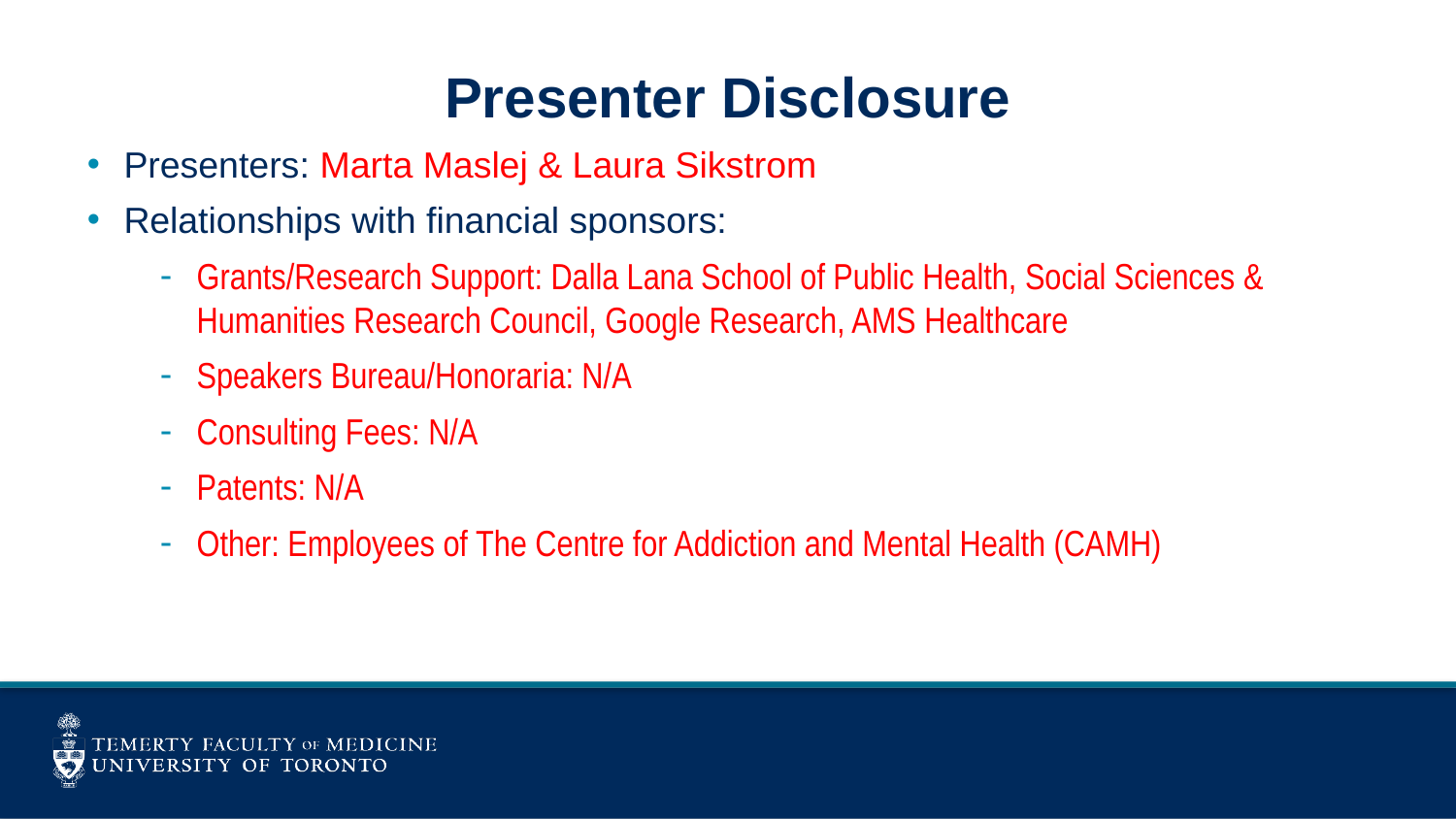

Presenter Disclosure
Presenters: Marta Maslej & Laura Sikstrom
Relationships with financial sponsors:
Grants/Research Support: Dalla Lana School of Public Health, Social Sciences & Humanities Research Council, Google Research, AMS Healthcare
Speakers Bureau/Honoraria: N/A
Consulting Fees: N/A
Patents: N/A
Other: Employees of The Centre for Addiction and Mental Health (CAMH)